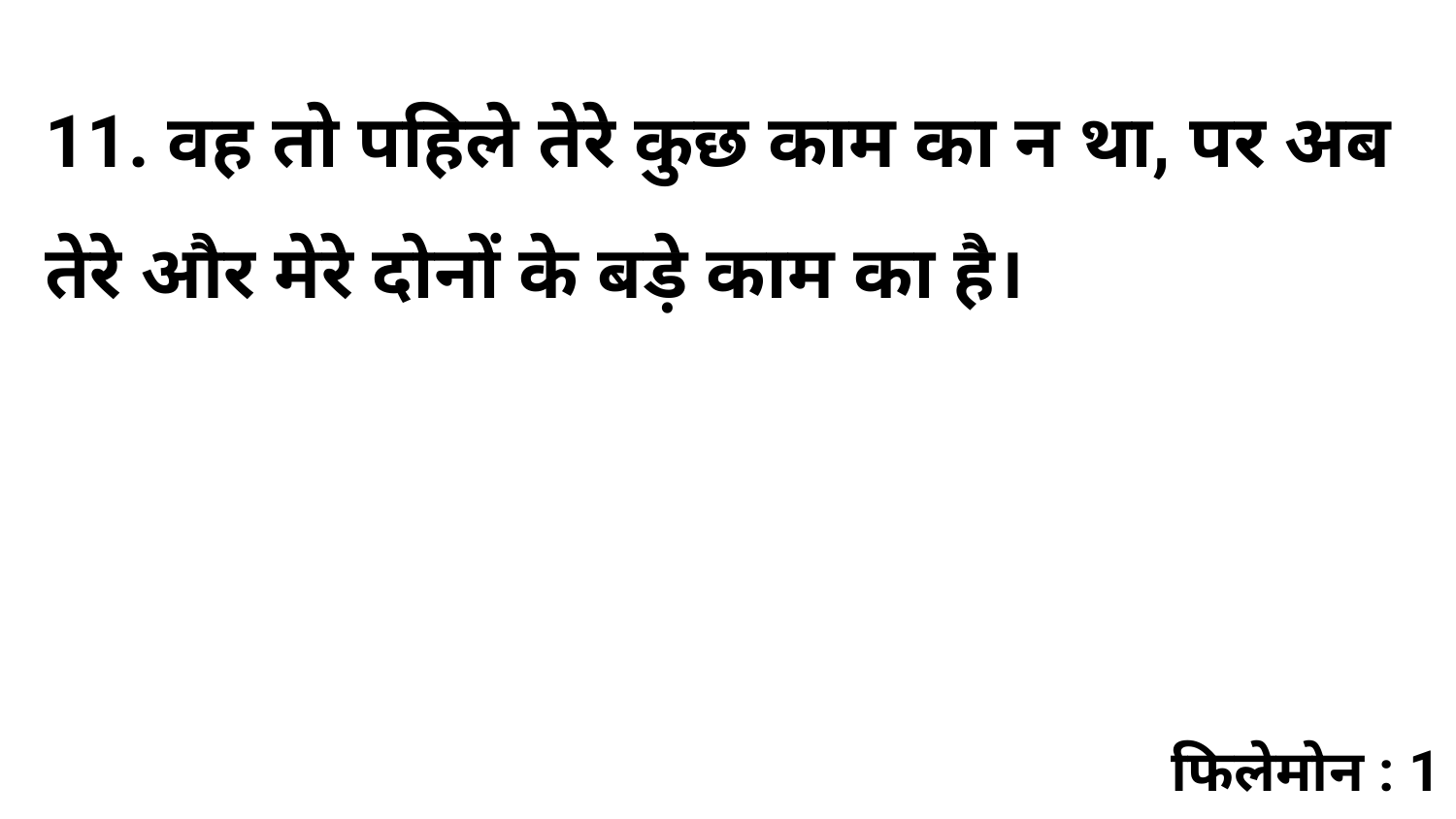

11. वह तो पहिले तेरे कुछ काम का न था, पर अब तेरे और मेरे दोनों के बड़े काम का है।
फिलेमोन : 1